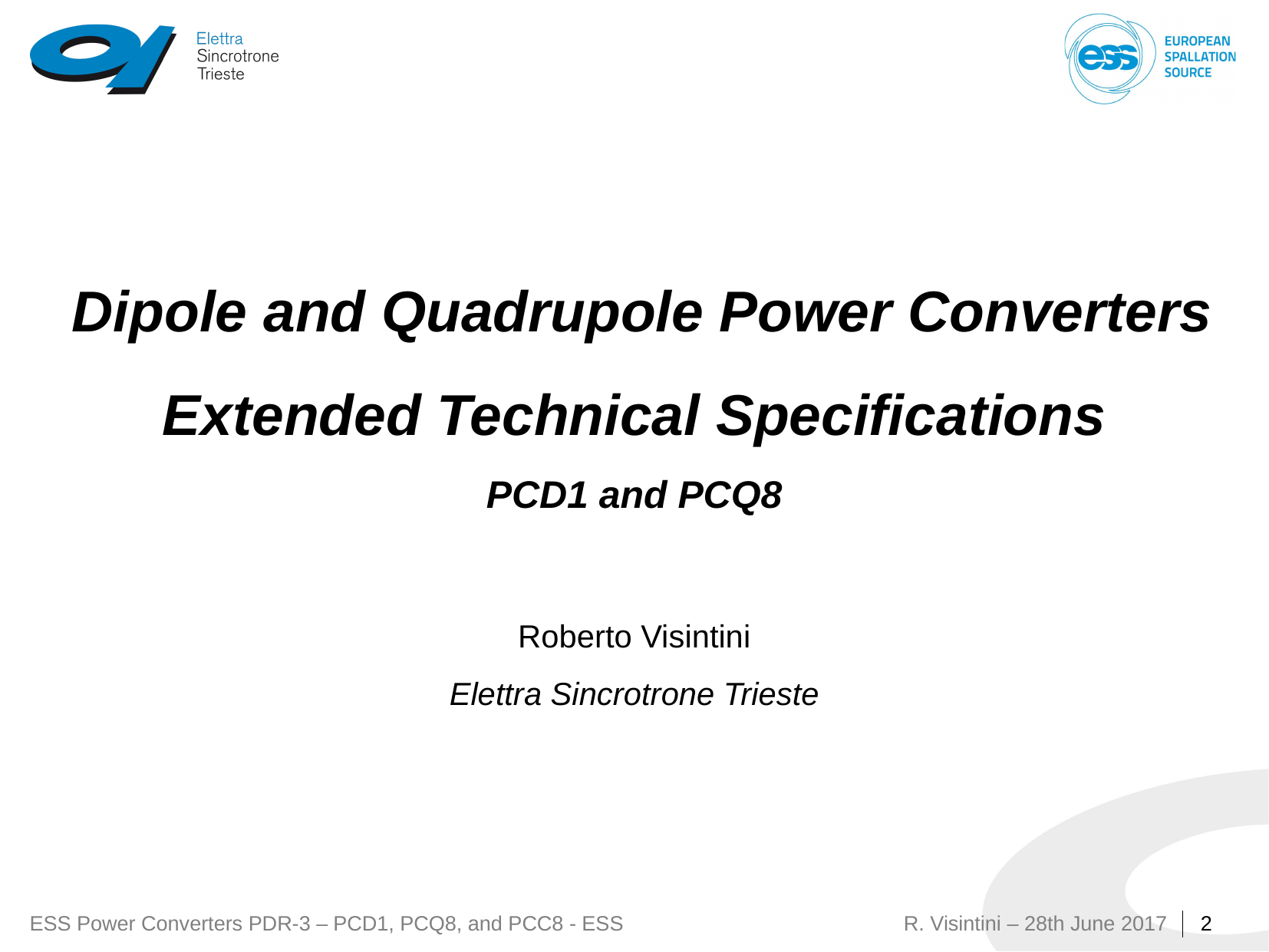

# Dipole and Quadrupole Power Converters Extended Technical Specifications PCD1 and PCQ8 Roberto Visintini Elettra Sincrotrone Trieste
2